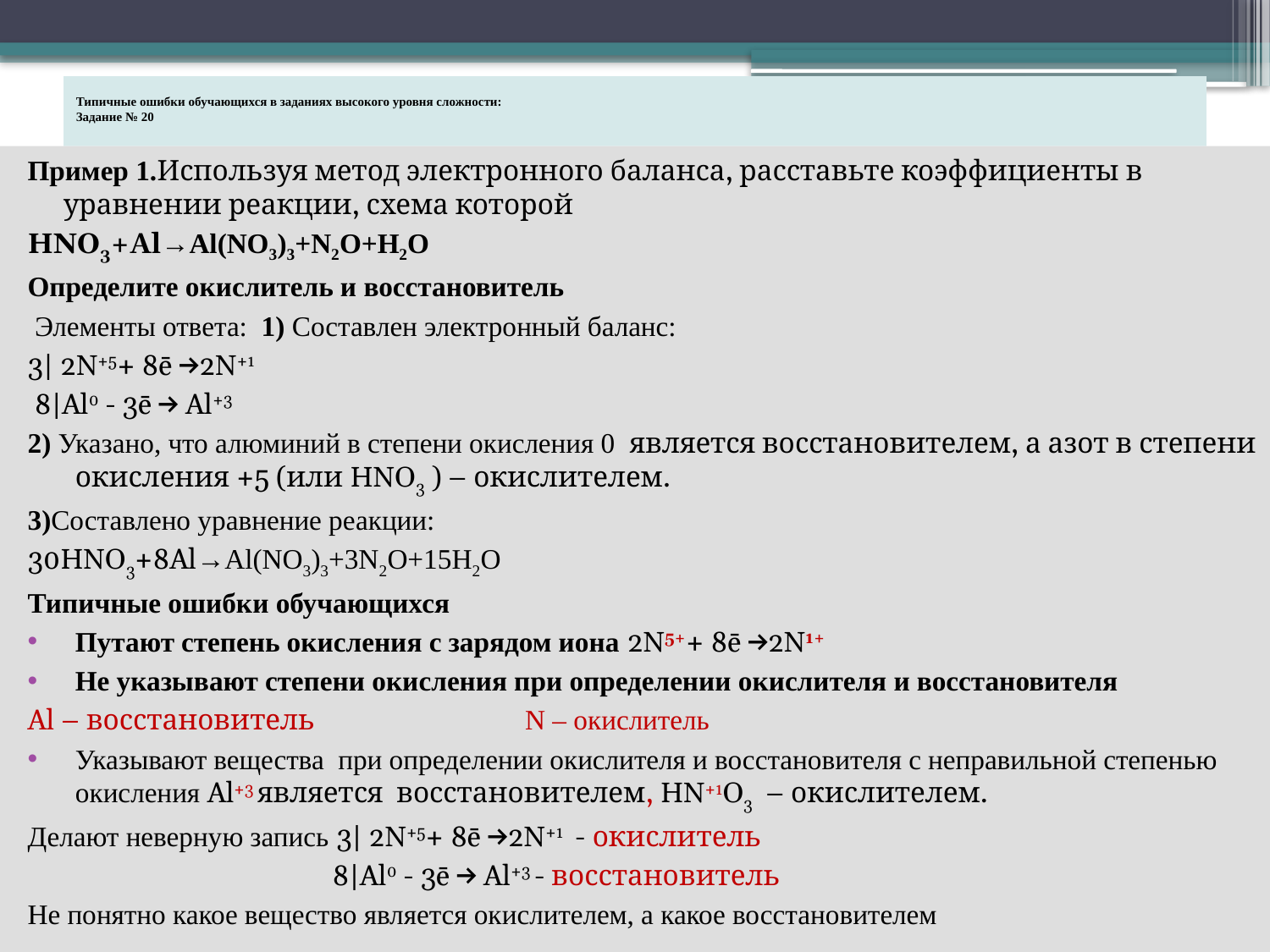

# Типичные ошибки обучающихся в заданиях высокого уровня сложности: Задание № 20
Пример 1.Используя метод электронного баланса, расставьте коэффициенты в уравнении реакции, схема которой
HNO3+Al→Al(NO3)3+N2O+H2O
Определите окислитель и восстановитель
 Элементы ответа:  1) Составлен электронный баланс:
3| 2N+5+ 8ē →2N+1
 8|Al0 - 3ē → Al+3
2) Указано, что алюминий в степени окисления 0  является восстановителем, а азот в степени окисления +5 (или HNO3 ) – окислителем.
3)Составлено уравнение реакции:
30HNO3+8Al→Al(NO3)3+3N2O+15H2O
Типичные ошибки обучающихся
Путают степень окисления с зарядом иона 2N5++ 8ē →2N1+
Не указывают степени окисления при определении окислителя и восстановителя
Al – восстановитель                               N – окислитель
Указывают вещества  при определении окислителя и восстановителя с неправильной степенью окисления Al+3 является  восстановителем, HN+1O3  – окислителем.
Делают неверную запись 3| 2N+5+ 8ē →2N+1   - окислитель
                                             8|Al0 - 3ē → Al+3 - восстановитель
Не понятно какое вещество является окислителем, а какое восстановителем